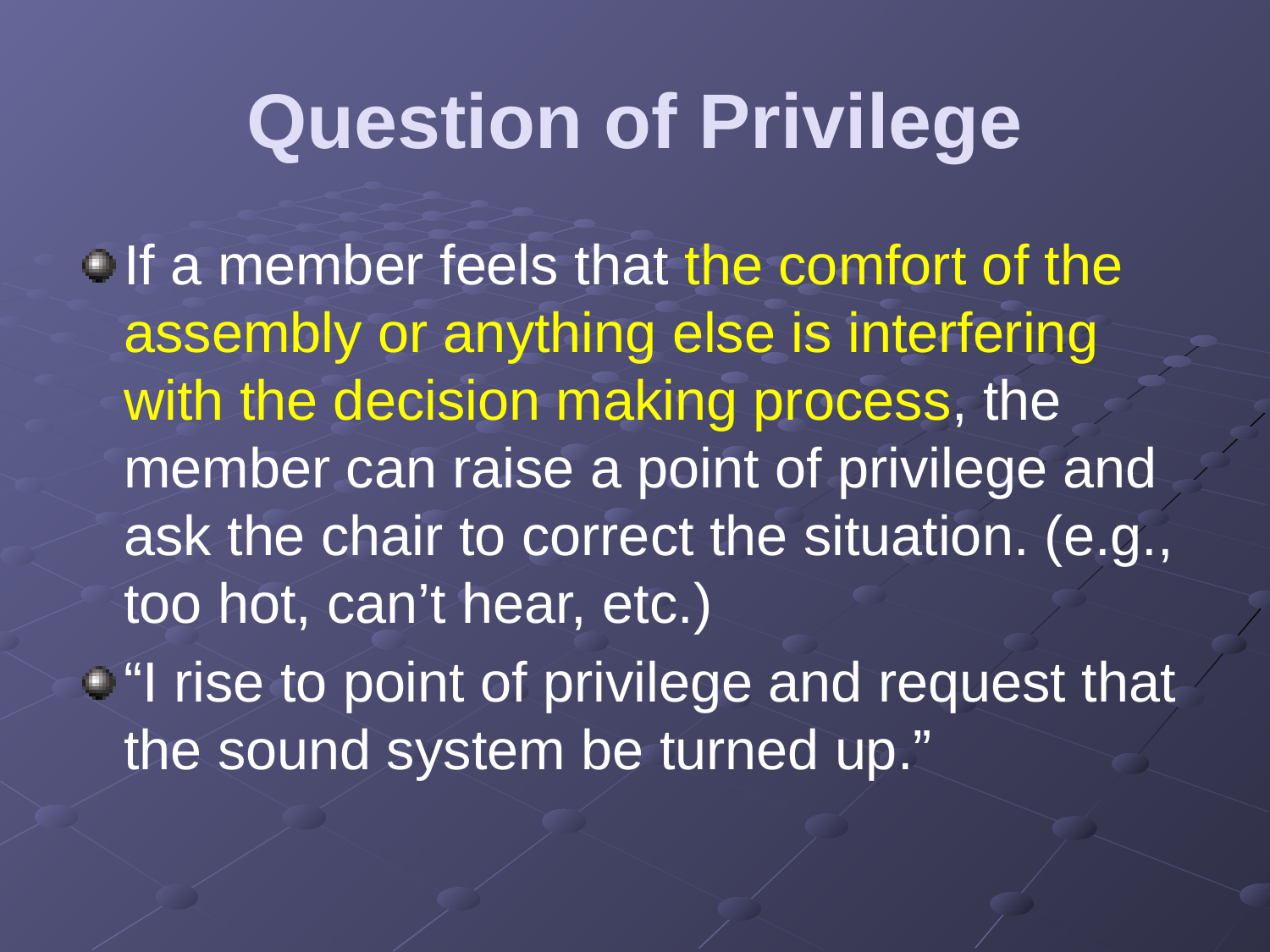

# Question of Privilege
If a member feels that the comfort of the assembly or anything else is interfering with the decision making process, the member can raise a point of privilege and ask the chair to correct the situation. (e.g., too hot, can’t hear, etc.)
“I rise to point of privilege and request that the sound system be turned up.”